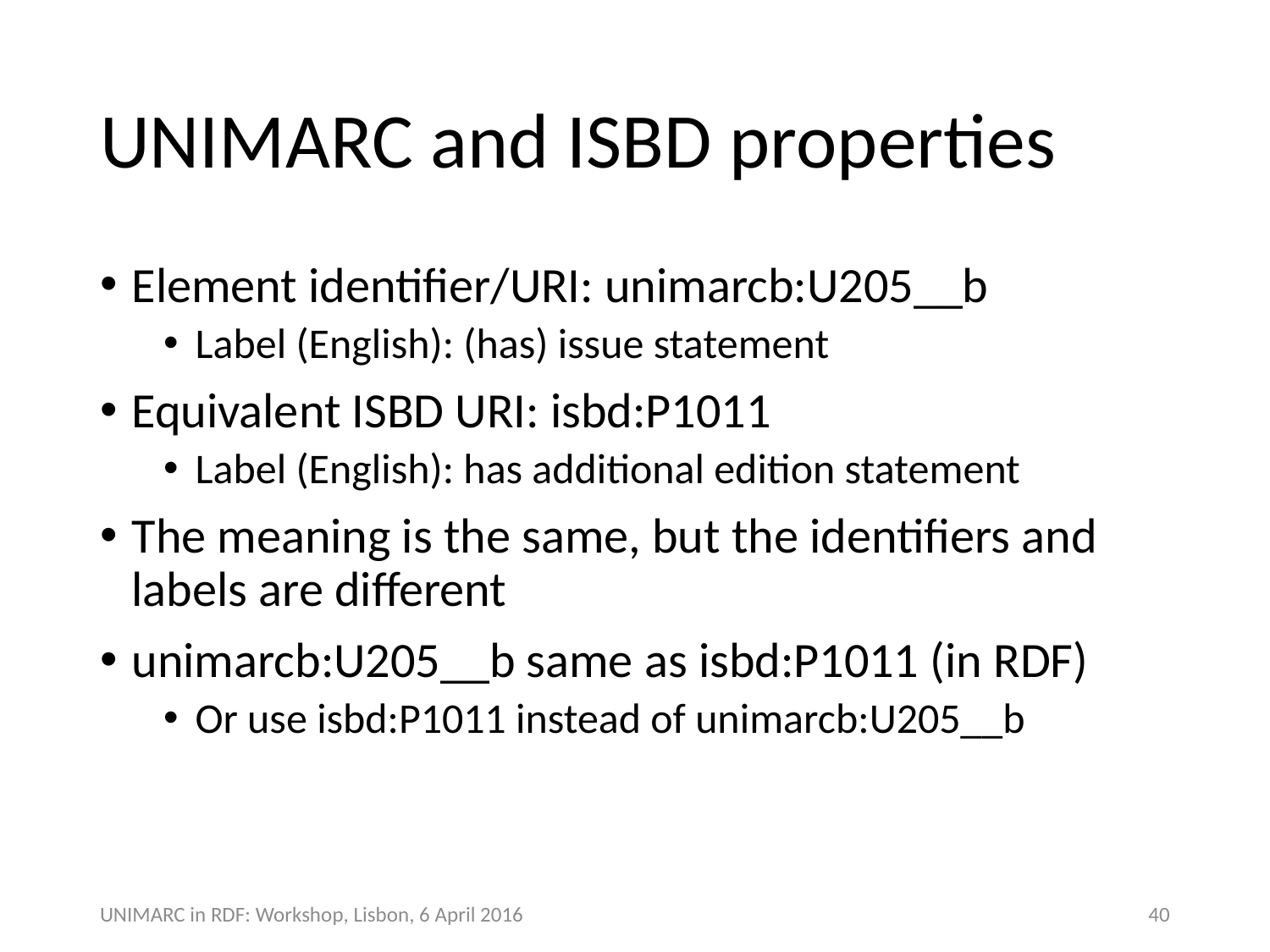

# UNIMARC and ISBD properties
Element identifier/URI: unimarcb:U205__b
Label (English): (has) issue statement
Equivalent ISBD URI: isbd:P1011
Label (English): has additional edition statement
The meaning is the same, but the identifiers and labels are different
unimarcb:U205__b same as isbd:P1011 (in RDF)
Or use isbd:P1011 instead of unimarcb:U205__b
40
UNIMARC in RDF: Workshop, Lisbon, 6 April 2016